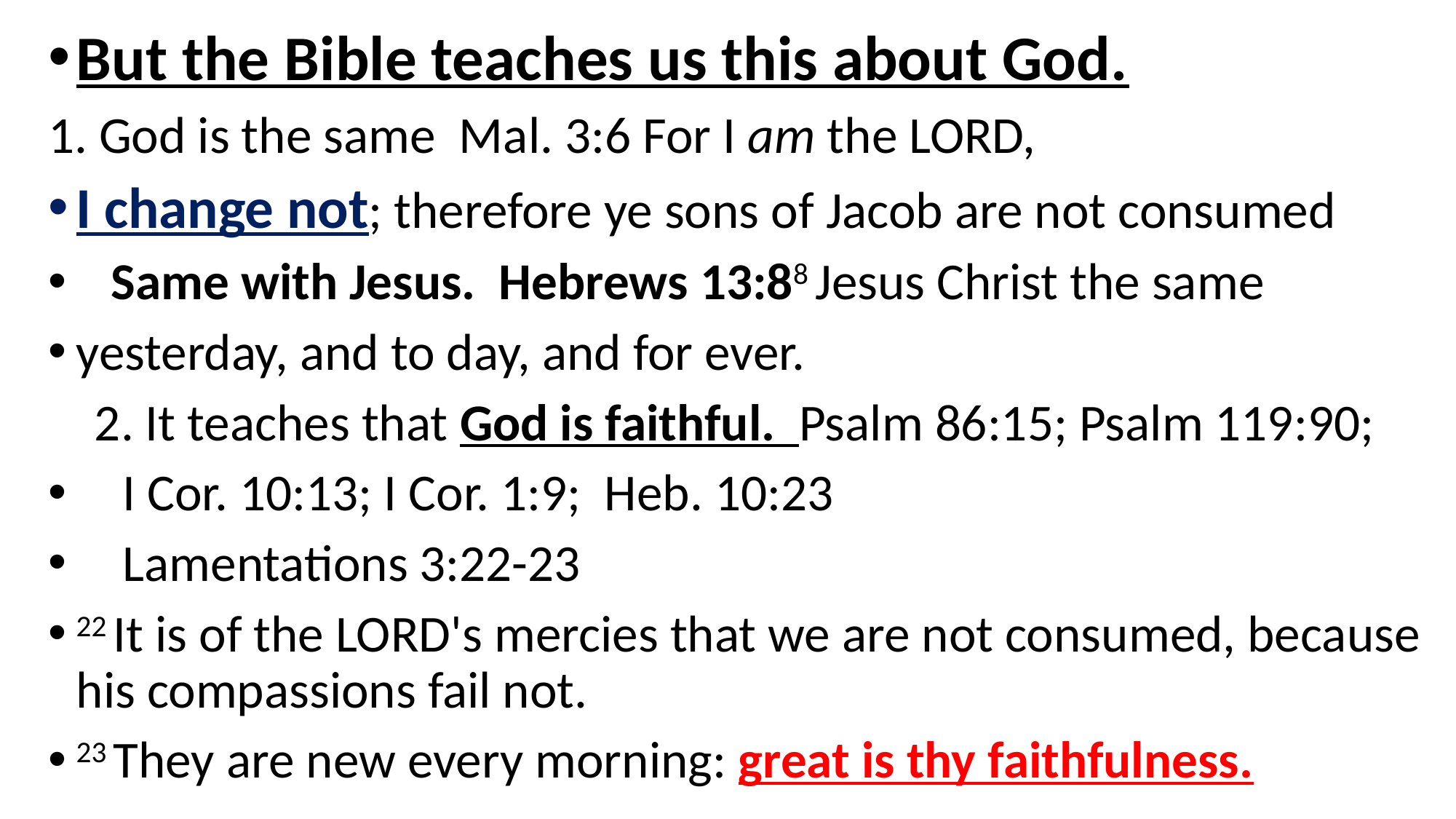

But the Bible teaches us this about God.
1. God is the same  Mal. 3:6 For I am the LORD,
I change not; therefore ye sons of Jacob are not consumed
   Same with Jesus.  Hebrews 13:88 Jesus Christ the same
yesterday, and to day, and for ever.
    2. It teaches that God is faithful.  Psalm 86:15; Psalm 119:90;
    I Cor. 10:13; I Cor. 1:9;  Heb. 10:23
    Lamentations 3:22-23
22 It is of the Lord's mercies that we are not consumed, because his compassions fail not.
23 They are new every morning: great is thy faithfulness.